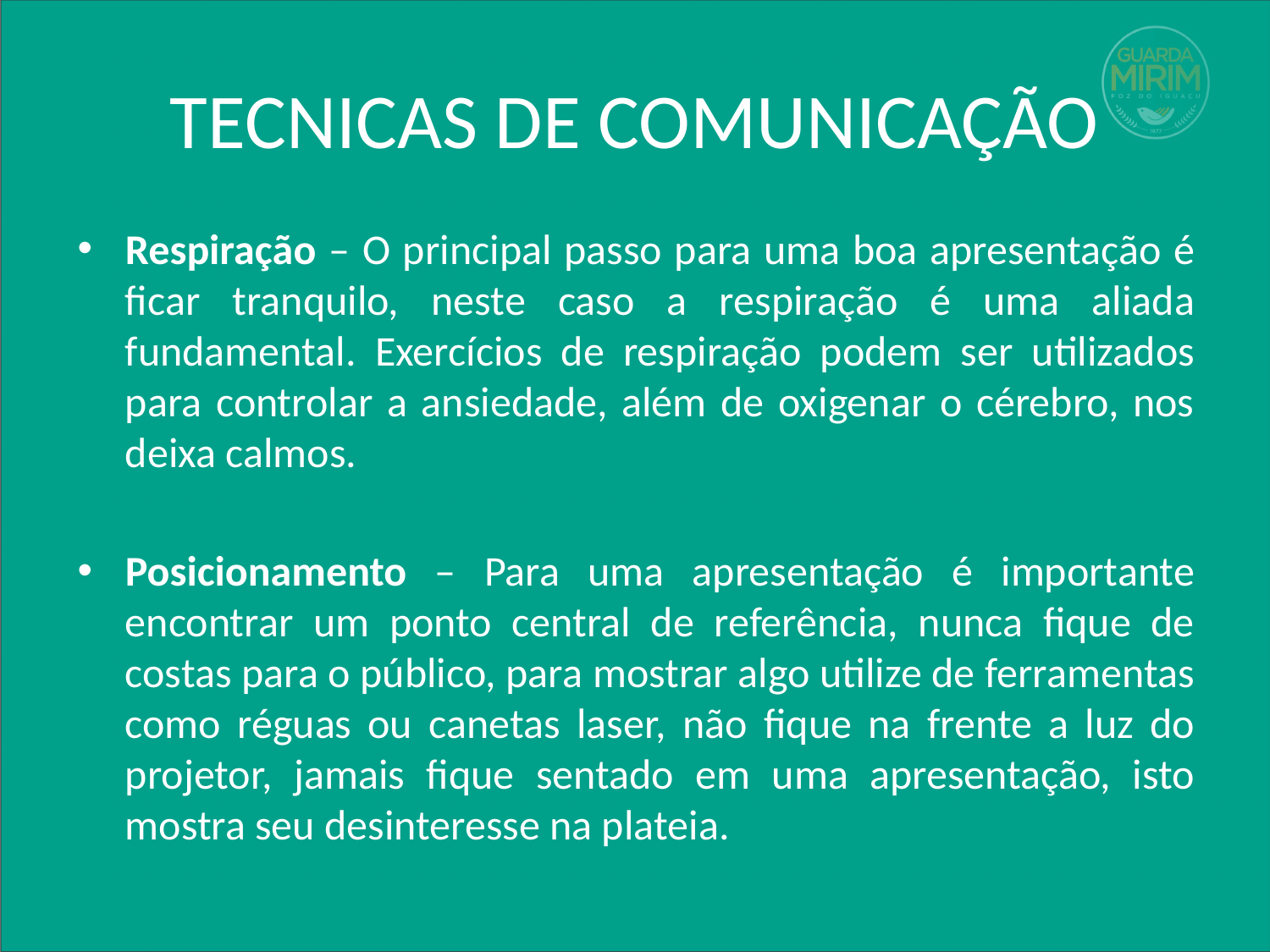

# TECNICAS DE COMUNICAÇÃO
Respiração – O principal passo para uma boa apresentação é ficar tranquilo, neste caso a respiração é uma aliada fundamental. Exercícios de respiração podem ser utilizados para controlar a ansiedade, além de oxigenar o cérebro, nos deixa calmos.

Posicionamento – Para uma apresentação é importante encontrar um ponto central de referência, nunca fique de costas para o público, para mostrar algo utilize de ferramentas como réguas ou canetas laser, não fique na frente a luz do projetor, jamais fique sentado em uma apresentação, isto mostra seu desinteresse na plateia.